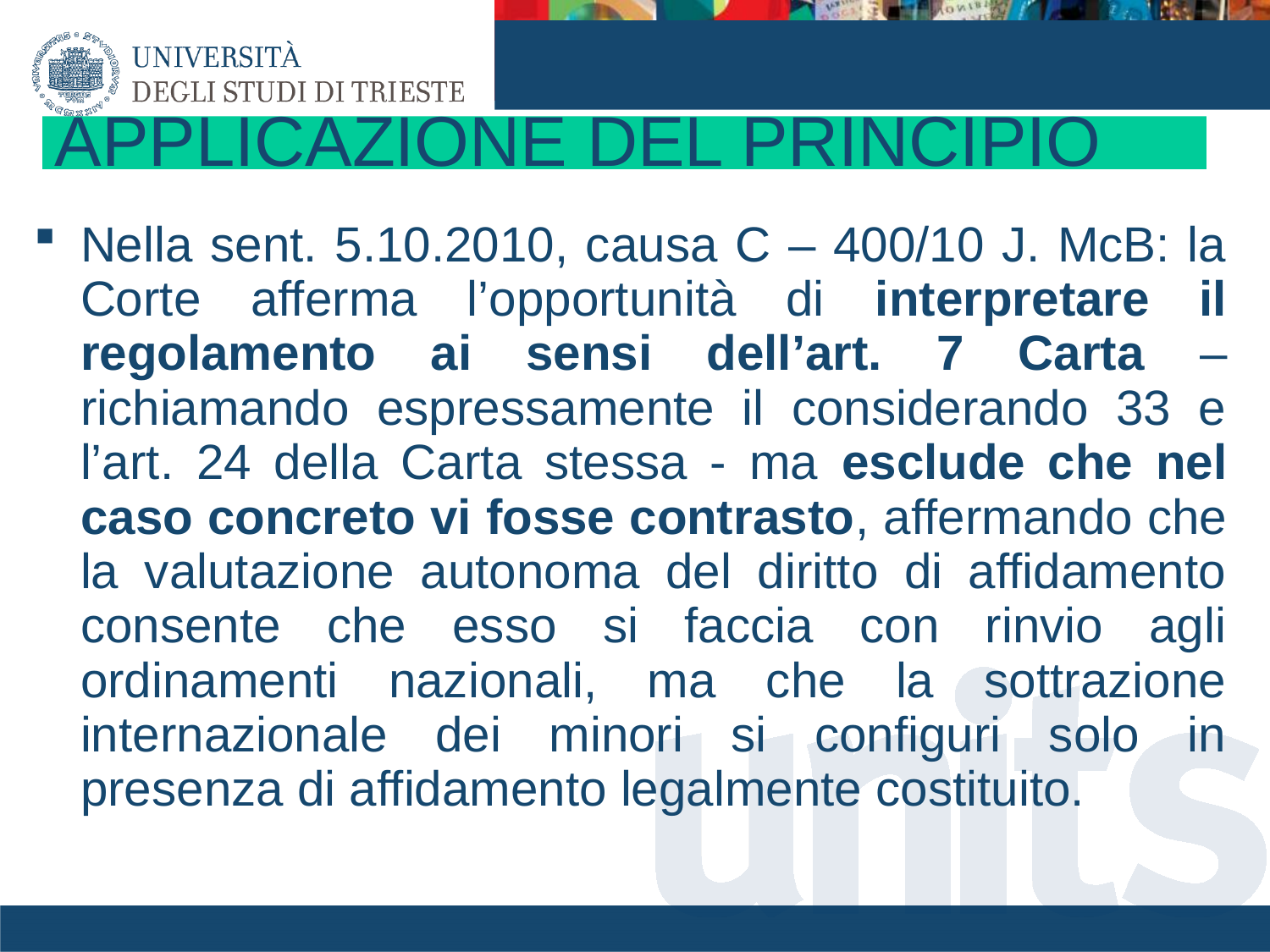

# APPLICAZIONE DEL PRINCIPIO
Nella sent. 5.10.2010, causa C – 400/10 J. McB: la Corte afferma l’opportunità di interpretare il regolamento ai sensi dell’art. 7 Carta – richiamando espressamente il considerando 33 e l’art. 24 della Carta stessa - ma esclude che nel caso concreto vi fosse contrasto, affermando che la valutazione autonoma del diritto di affidamento consente che esso si faccia con rinvio agli ordinamenti nazionali, ma che la sottrazione internazionale dei minori si configuri solo in presenza di affidamento legalmente costituito.